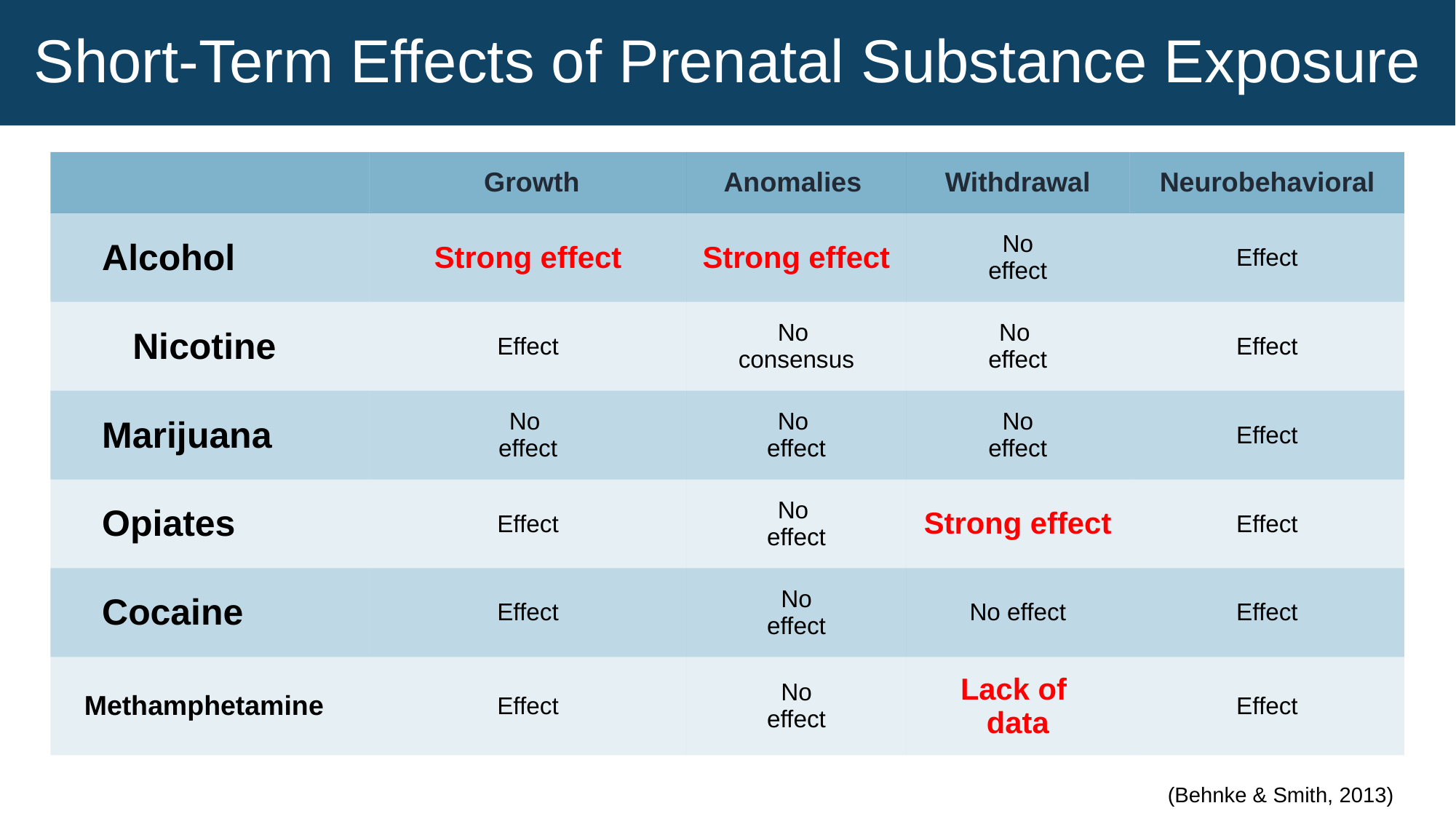

Short-Term Effects of Prenatal Substance Exposure
|  | Growth | Anomalies | Withdrawal | Neurobehavioral |
| --- | --- | --- | --- | --- |
| Alcohol | Strong effect | Strong effect | No effect | Effect |
| Nicotine | Effect | No consensus | No effect | Effect |
| Marijuana | No effect | No effect | No effect | Effect |
| Opiates | Effect | No effect | Strong effect | Effect |
| Cocaine | Effect | No effect | No effect | Effect |
| Methamphetamine | Effect | No effect | Lack of data | Effect |
(Behnke & Smith, 2013)